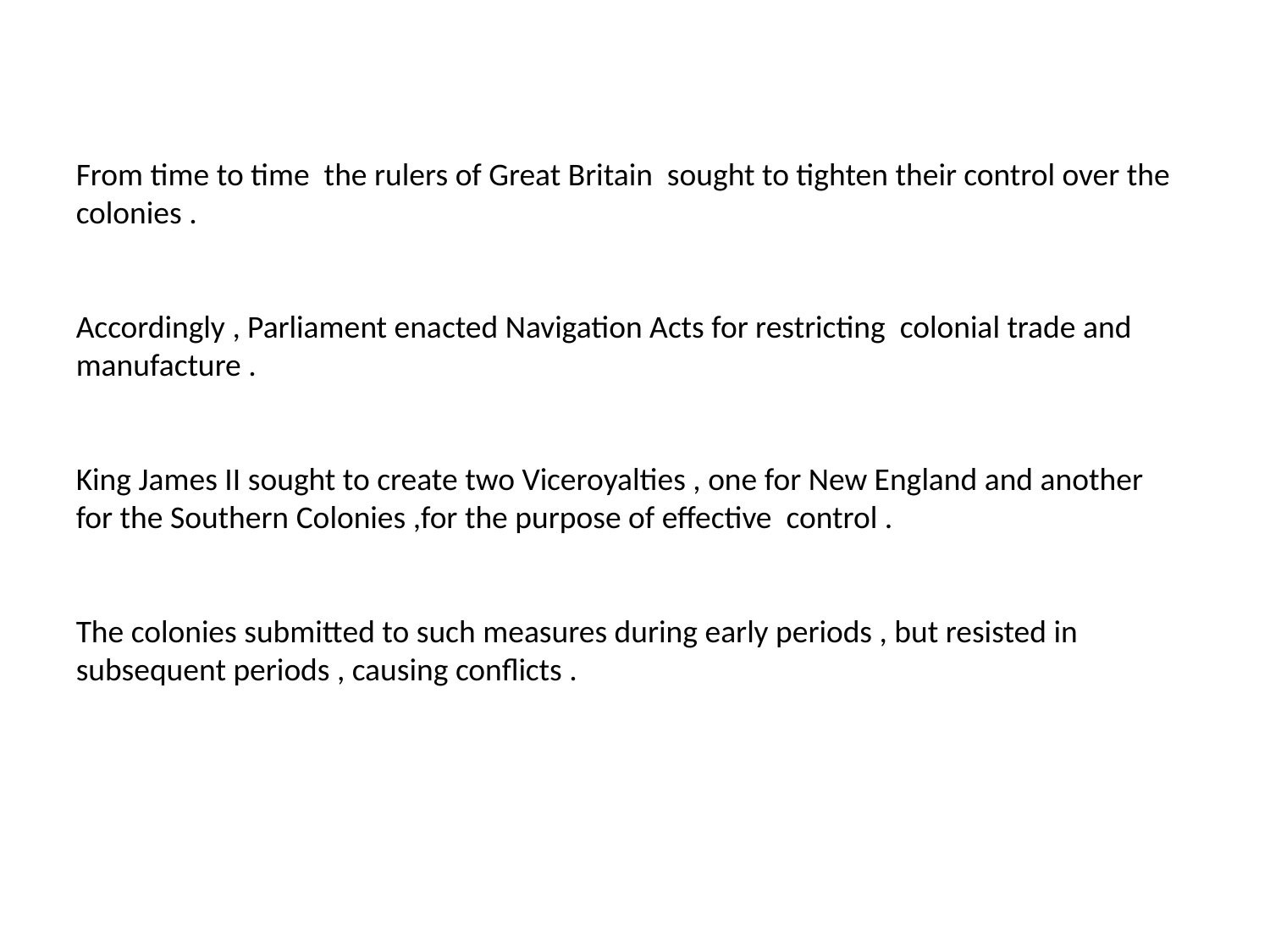

From time to time  the rulers of Great Britain  sought to tighten their control over the colonies .

Accordingly , Parliament enacted Navigation Acts for restricting  colonial trade and manufacture .

King James II sought to create two Viceroyalties , one for New England and another for the Southern Colonies ,for the purpose of effective  control .

The colonies submitted to such measures during early periods , but resisted in subsequent periods , causing conflicts .